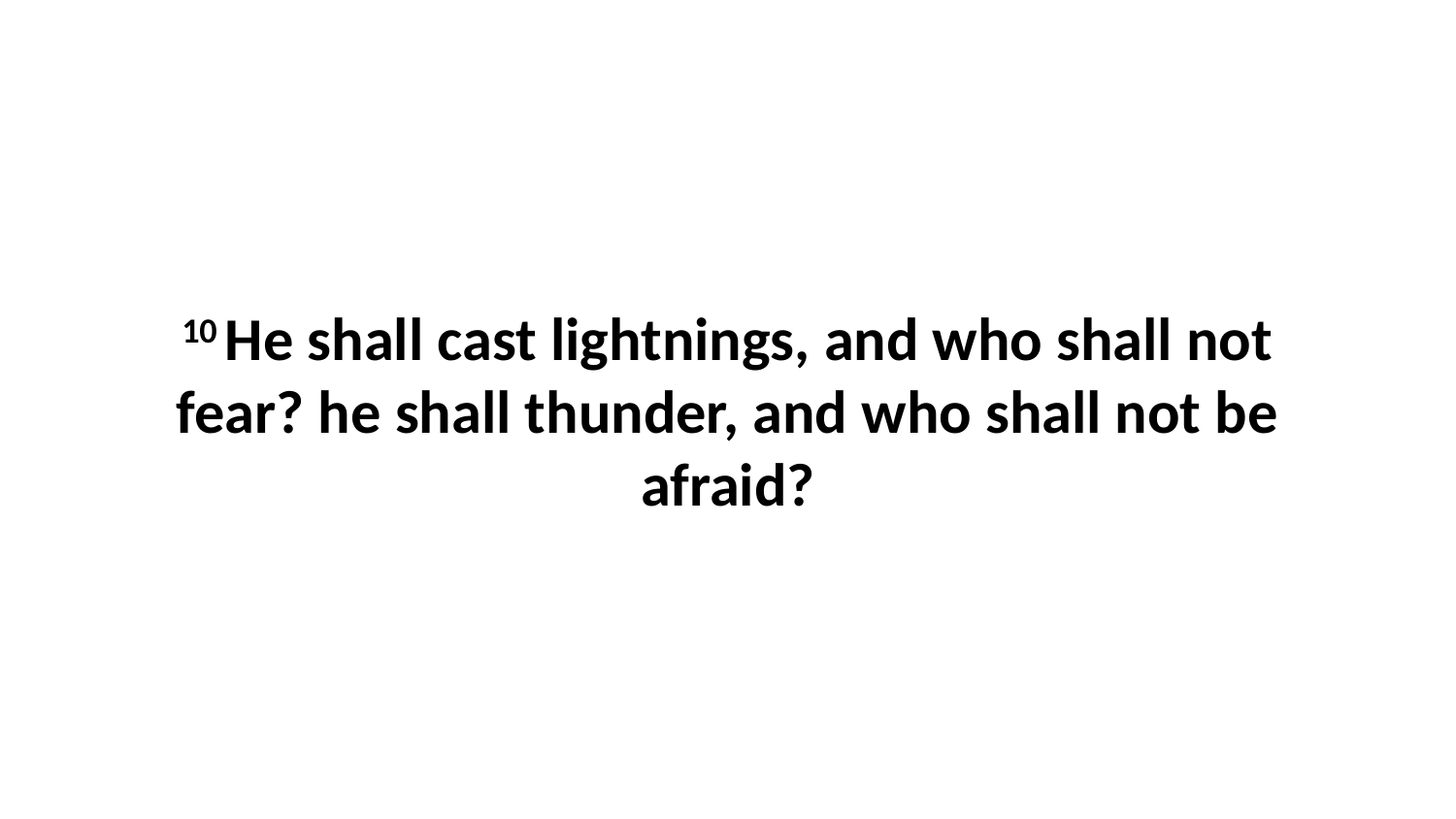

10 He shall cast lightnings, and who shall not fear? he shall thunder, and who shall not be afraid?